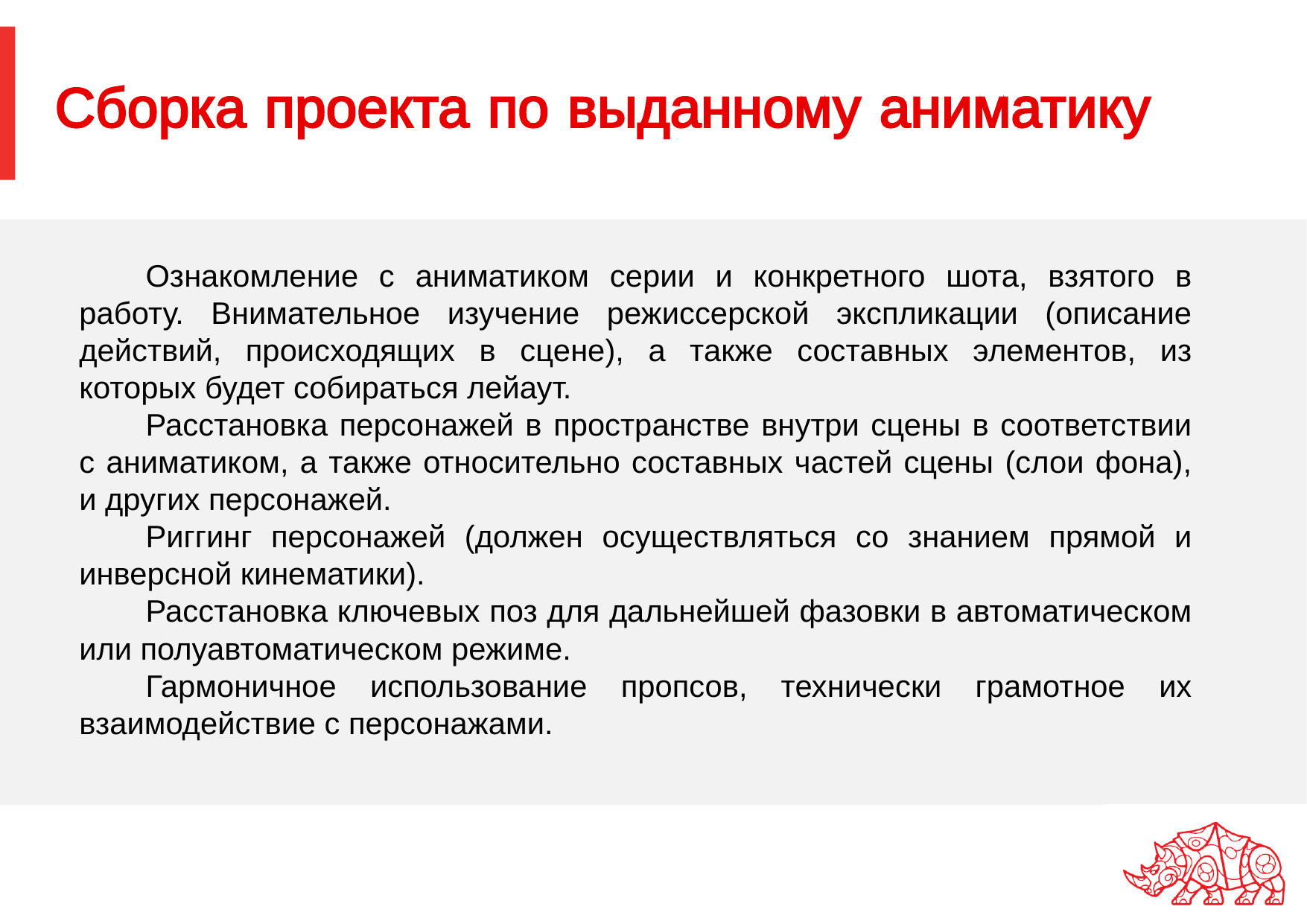

# Сборка проекта по выданному аниматику
Ознакомление с аниматиком серии и конкретного шота, взятого в работу. Внимательное изучение режиссерской экспликации (описание действий, происходящих в сцене), а также составных элементов, из которых будет собираться лейаут.
Расстановка персонажей в пространстве внутри сцены в соответствии с аниматиком, а также относительно составных частей сцены (слои фона), и других персонажей.
Риггинг персонажей (должен осуществляться со знанием прямой и инверсной кинематики).
Расстановка ключевых поз для дальнейшей фазовки в автоматическом или полуавтоматическом режиме.
Гармоничное использование пропсов, технически грамотное их взаимодействие с персонажами.